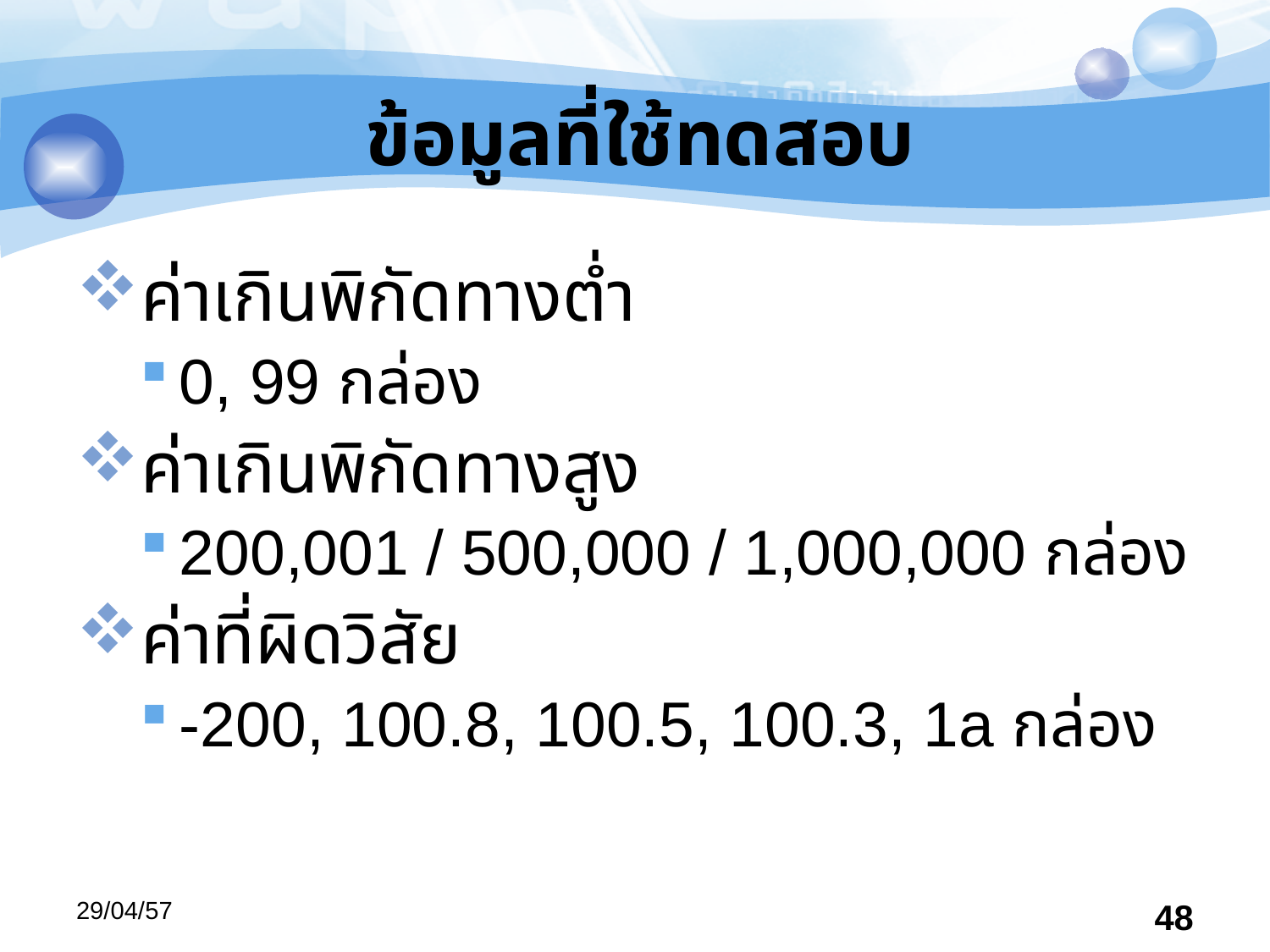

# ข้อมูลที่ใช้ทดสอบ
ค่าเกินพิกัดทางต่ำ
0, 99 กล่อง
ค่าเกินพิกัดทางสูง
200,001 / 500,000 / 1,000,000 กล่อง
ค่าที่ผิดวิสัย
-200, 100.8, 100.5, 100.3, 1a กล่อง
29/04/57
48